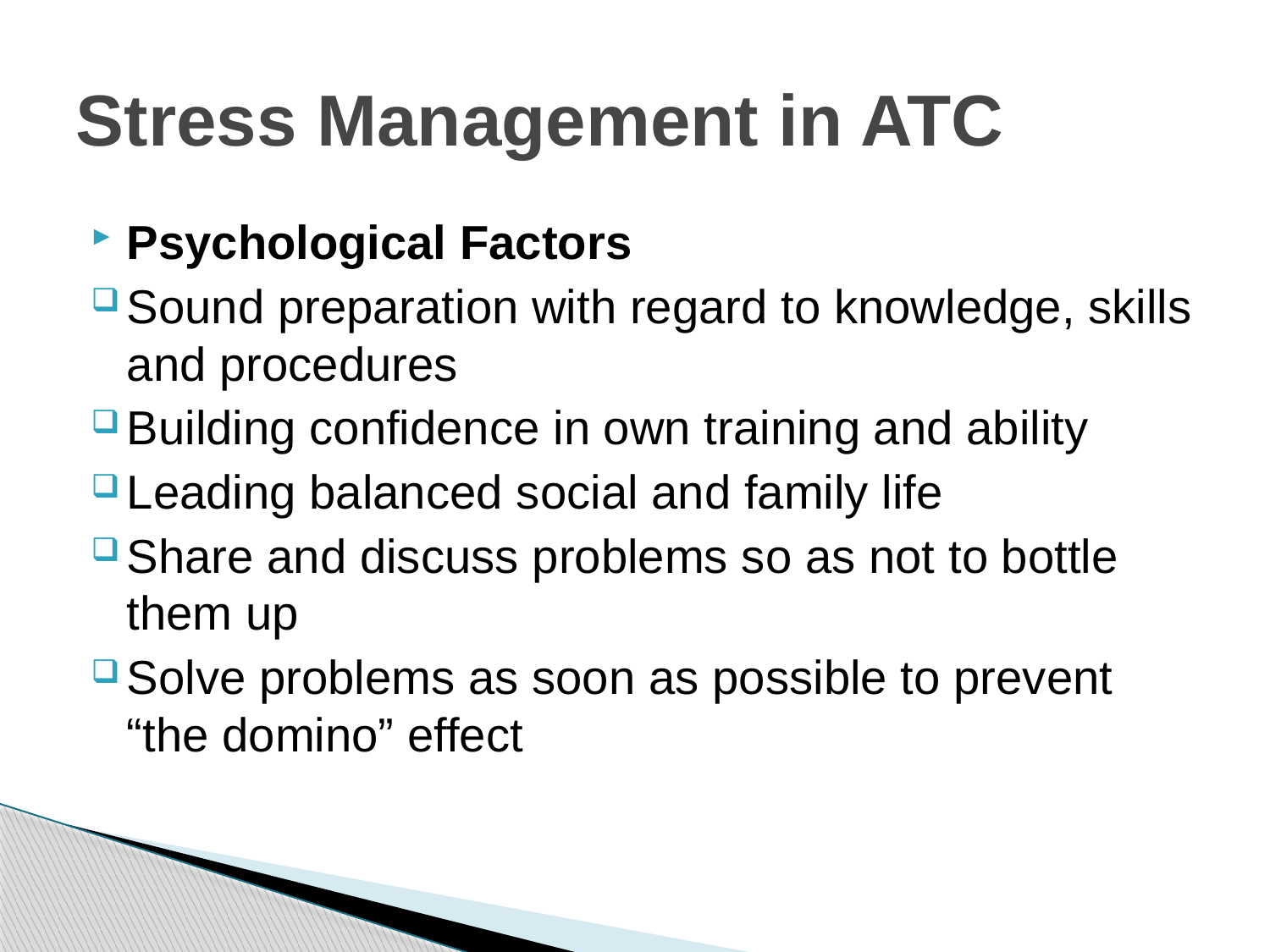

# Stress Management in ATC
Psychological Factors
Sound preparation with regard to knowledge, skills and procedures
Building confidence in own training and ability
Leading balanced social and family life
Share and discuss problems so as not to bottle them up
Solve problems as soon as possible to prevent “the domino” effect